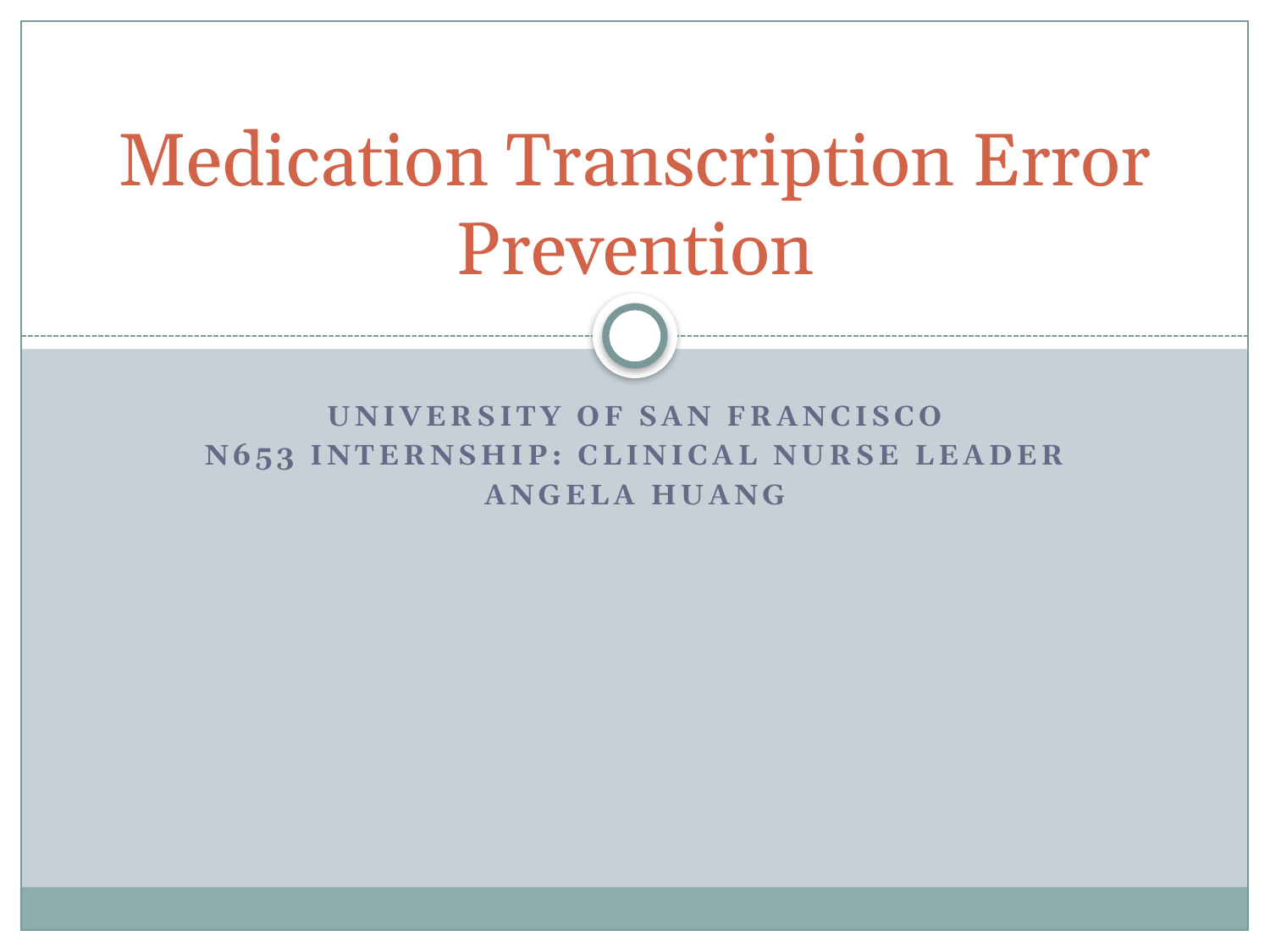

# Medication Transcription Error Prevention
University of San Francisco
N653 Internship: Clinical nurse leader
Angela Huang